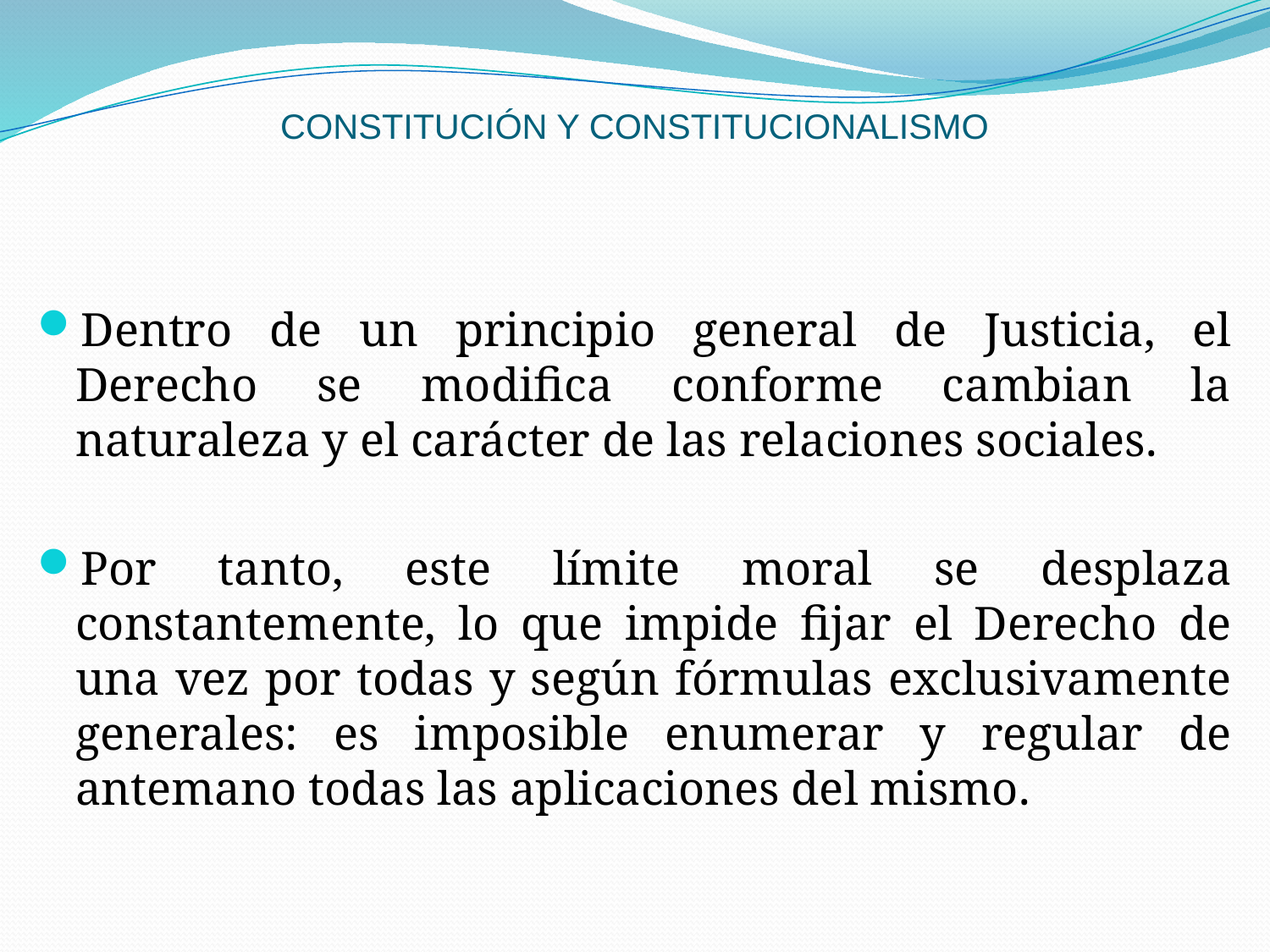

# CONSTITUCIÓN Y CONSTITUCIONALISMO

Dentro de un principio general de Justicia, el Derecho se modifica conforme cambian la naturaleza y el carácter de las relaciones sociales.

Por tanto, este límite moral se desplaza constantemente, lo que impide fijar el Derecho de una vez por todas y según fórmulas exclusivamente generales: es imposible enumerar y regular de antemano todas las aplicaciones del mismo.